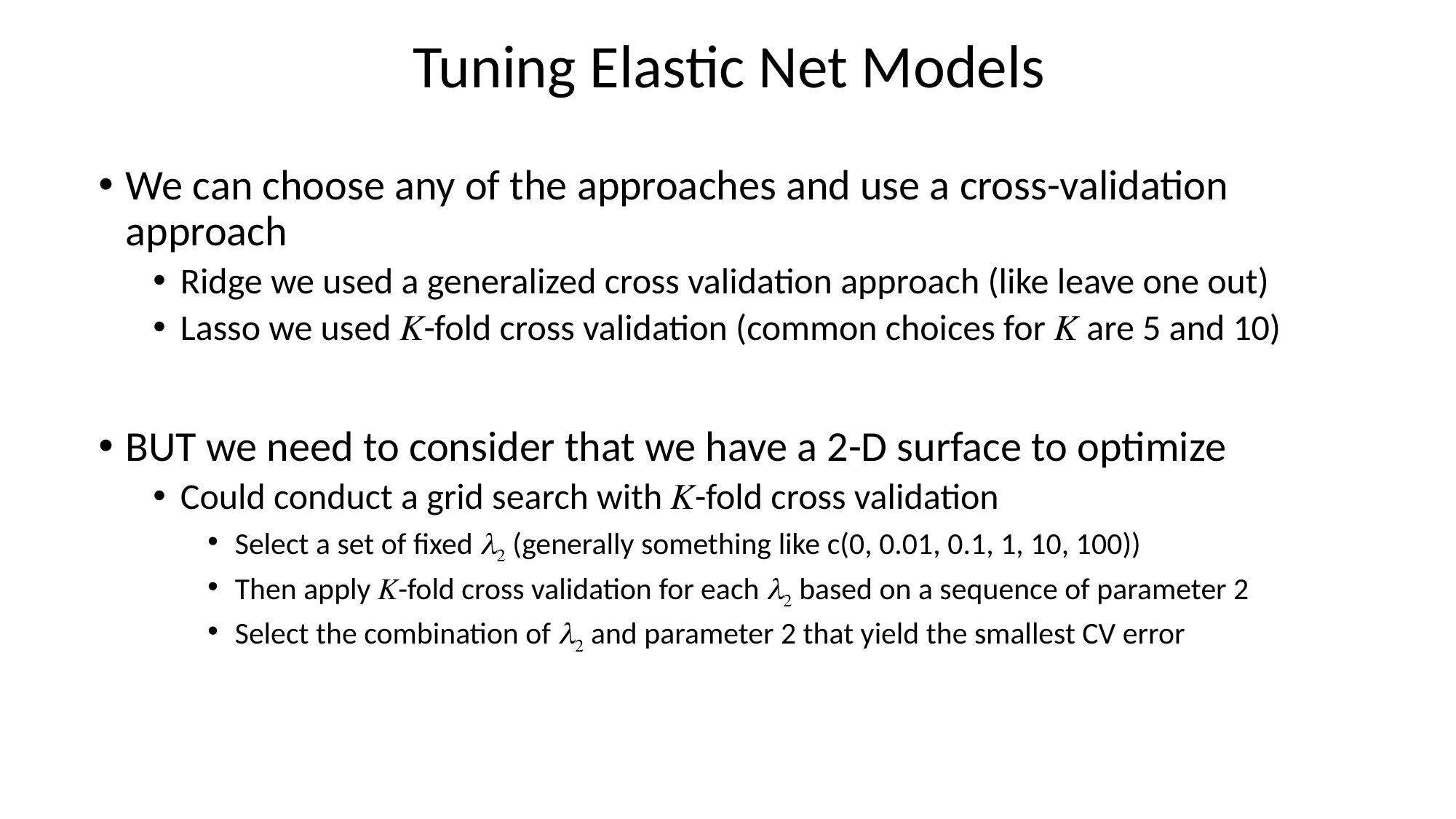

# Tuning Elastic Net Models
We can choose any of the approaches and use a cross-validation approach
Ridge we used a generalized cross validation approach (like leave one out)
Lasso we used K-fold cross validation (common choices for K are 5 and 10)

BUT we need to consider that we have a 2-D surface to optimize
Could conduct a grid search with K-fold cross validation
Select a set of fixed λ2 (generally something like c(0, 0.01, 0.1, 1, 10, 100))
Then apply K-fold cross validation for each λ2 based on a sequence of parameter 2
Select the combination of λ2 and parameter 2 that yield the smallest CV error